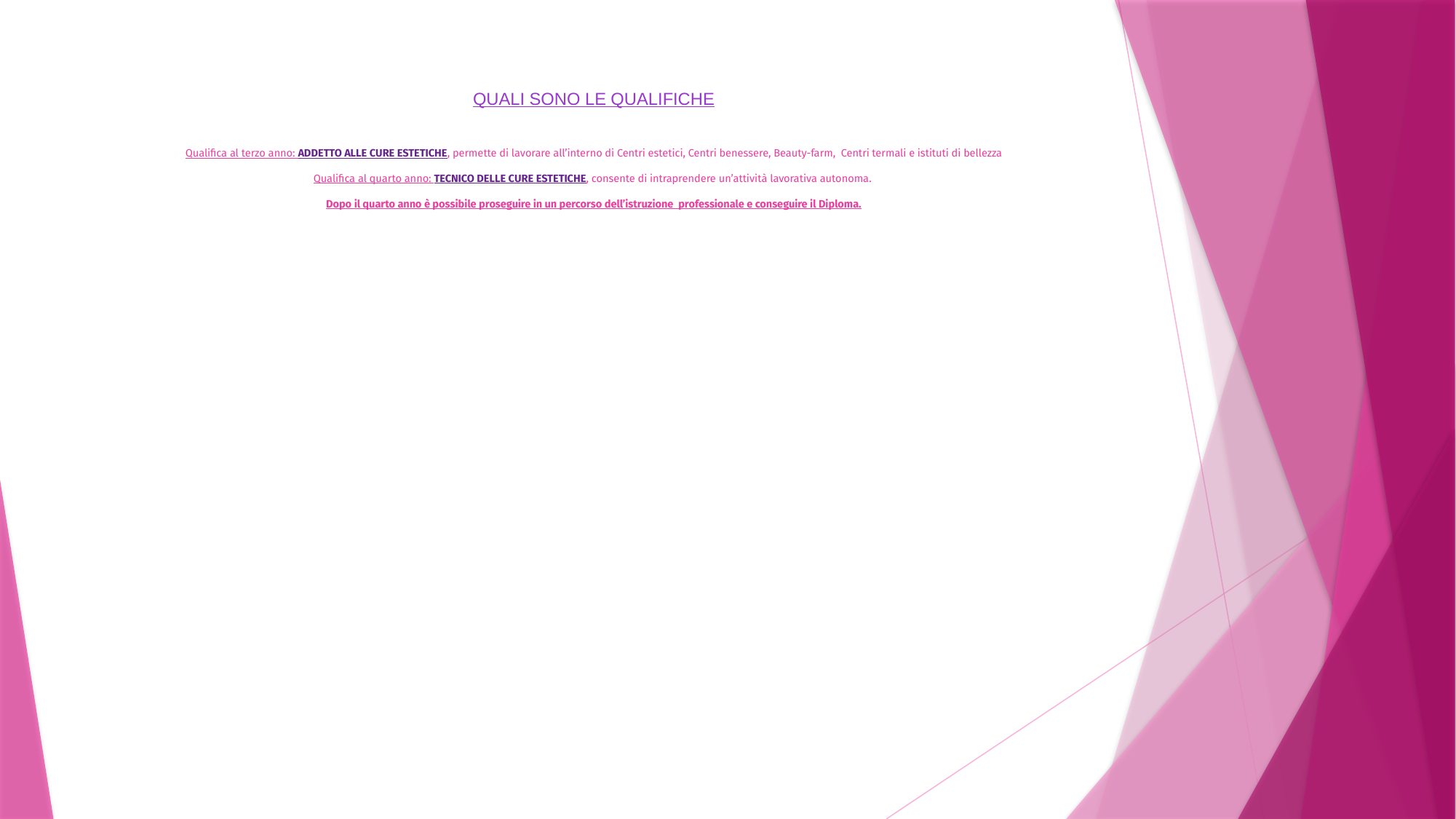

# QUALI SONO LE QUALIFICHE Qualifica al terzo anno: ADDETTO ALLE CURE ESTETICHE, permette di lavorare all’interno di Centri estetici, Centri benessere, Beauty-farm,  Centri termali e istituti di bellezza Qualifica al quarto anno: TECNICO DELLE CURE ESTETICHE, consente di intraprendere un’attività lavorativa autonoma. Dopo il quarto anno è possibile proseguire in un percorso dell’istruzione  professionale e conseguire il Diploma.